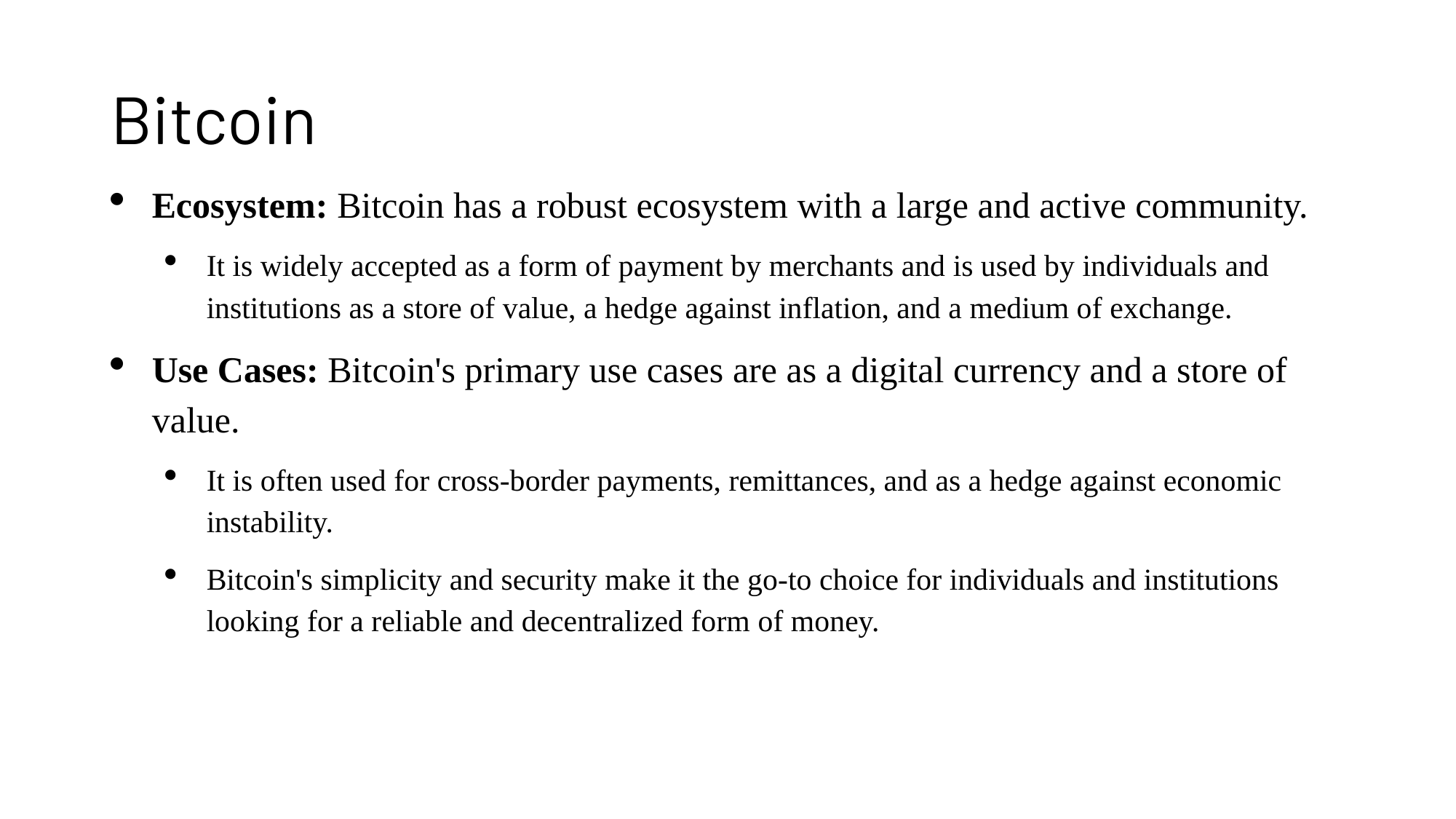

# Bitcoin
Ecosystem: Bitcoin has a robust ecosystem with a large and active community.
It is widely accepted as a form of payment by merchants and is used by individuals and institutions as a store of value, a hedge against inflation, and a medium of exchange.
Use Cases: Bitcoin's primary use cases are as a digital currency and a store of value.
It is often used for cross-border payments, remittances, and as a hedge against economic instability.
Bitcoin's simplicity and security make it the go-to choice for individuals and institutions looking for a reliable and decentralized form of money.